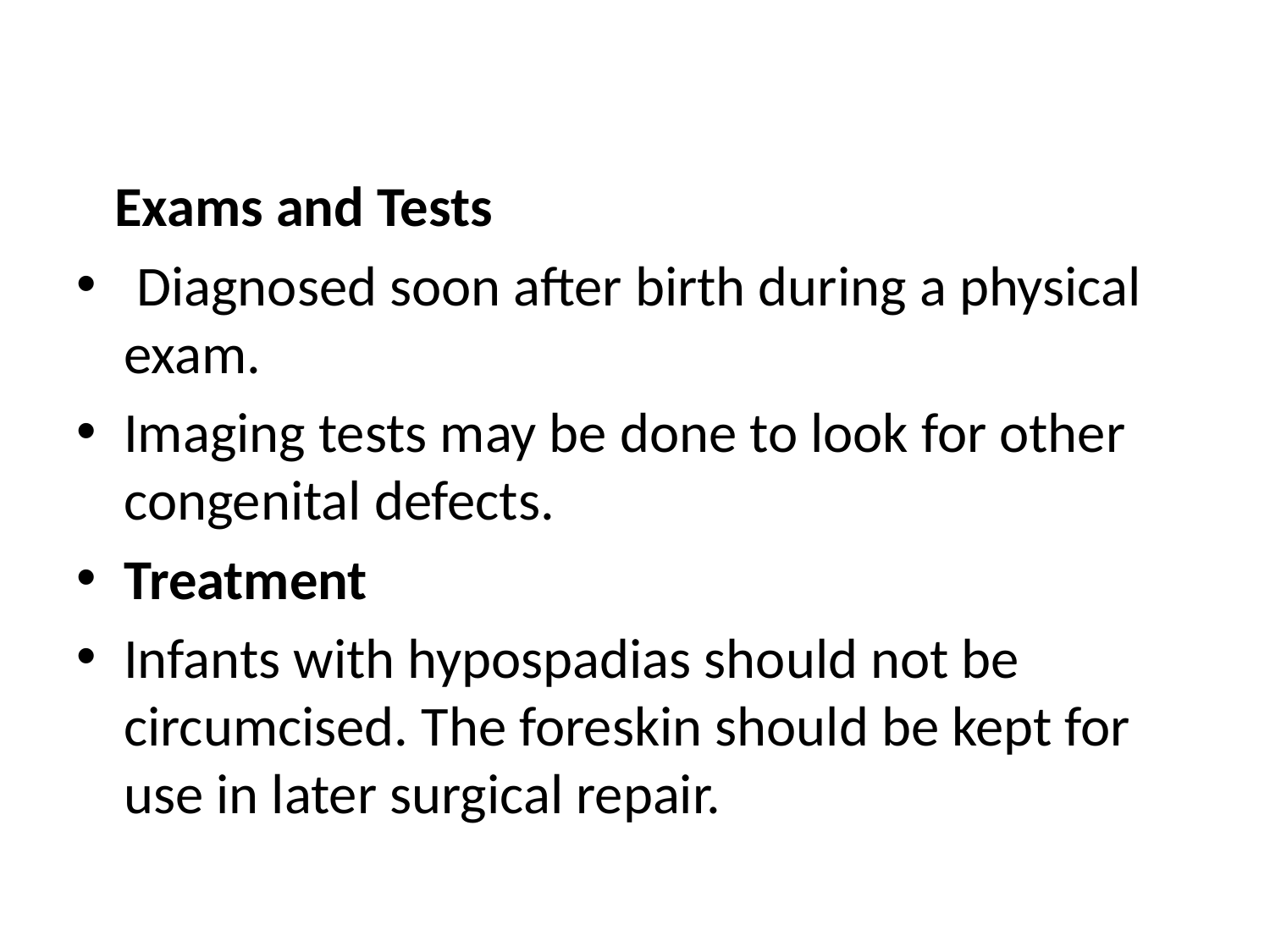

#

   Exams and Tests
 Diagnosed soon after birth during a physical exam.
Imaging tests may be done to look for other congenital defects.
Treatment
Infants with hypospadias should not be circumcised. The foreskin should be kept for use in later surgical repair.